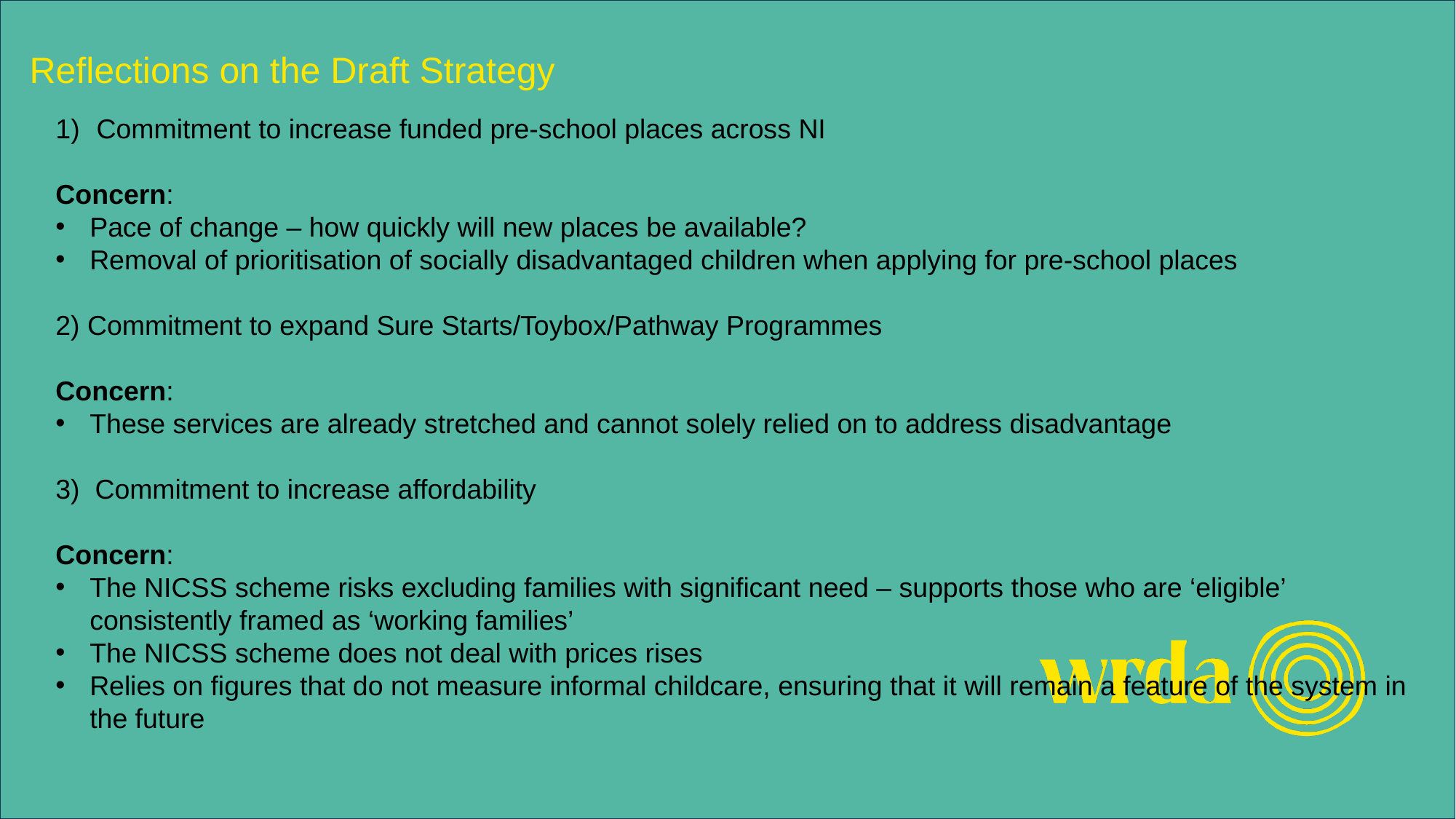

Reflections on the Draft Strategy
Commitment to increase funded pre-school places across NI

Concern:
Pace of change – how quickly will new places be available?
Removal of prioritisation of socially disadvantaged children when applying for pre-school places

2) Commitment to expand Sure Starts/Toybox/Pathway Programmes

Concern:
These services are already stretched and cannot solely relied on to address disadvantage

3)  Commitment to increase affordability

Concern:
The NICSS scheme risks excluding families with significant need – supports those who are ‘eligible’ consistently framed as ‘working families’
The NICSS scheme does not deal with prices rises
Relies on figures that do not measure informal childcare, ensuring that it will remain a feature of the system in the future